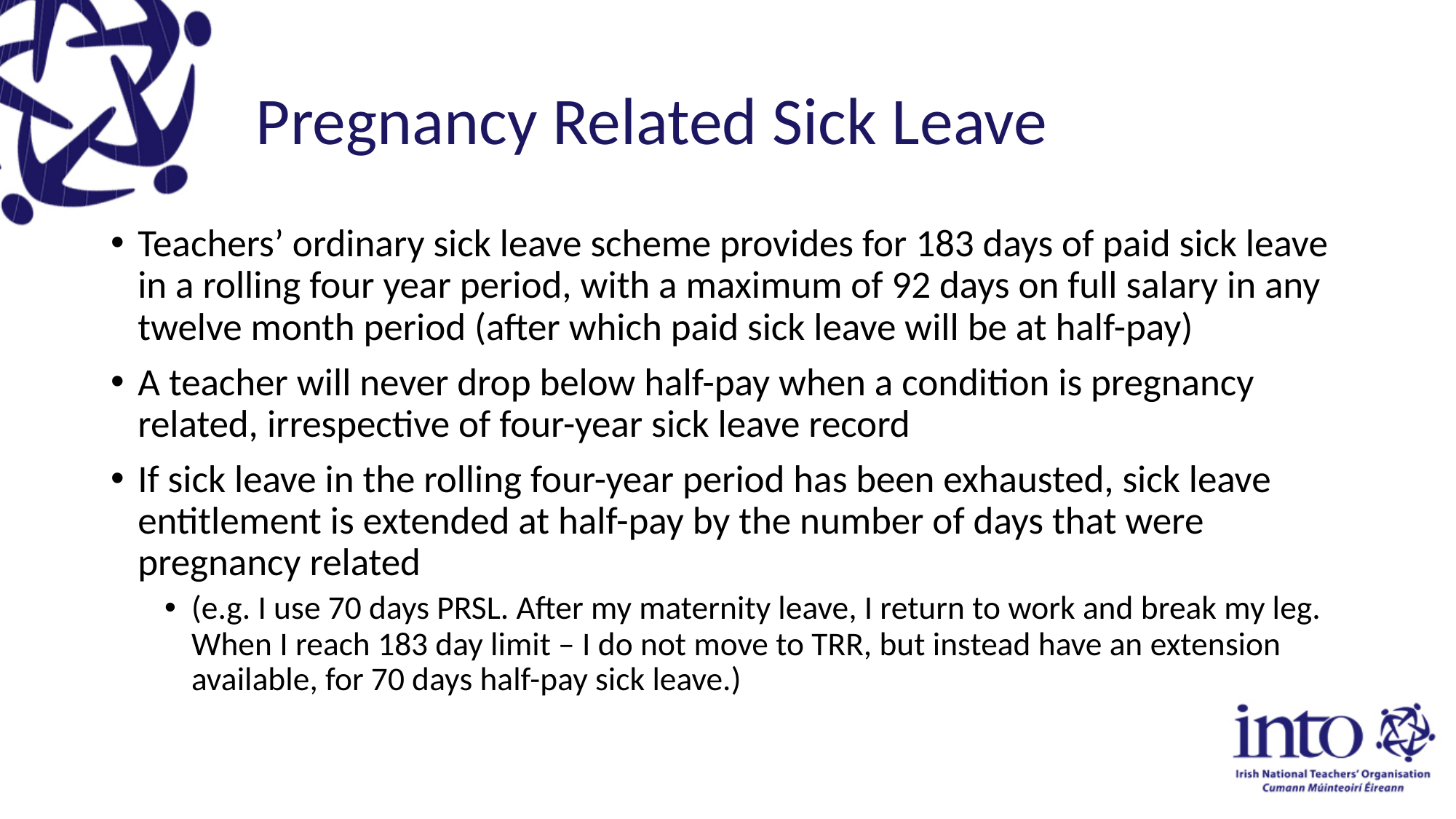

# Pregnancy Related Sick Leave
Teachers’ ordinary sick leave scheme provides for 183 days of paid sick leave in a rolling four year period, with a maximum of 92 days on full salary in any twelve month period (after which paid sick leave will be at half-pay)
A teacher will never drop below half-pay when a condition is pregnancy related, irrespective of four-year sick leave record
If sick leave in the rolling four-year period has been exhausted, sick leave entitlement is extended at half-pay by the number of days that were pregnancy related
(e.g. I use 70 days PRSL. After my maternity leave, I return to work and break my leg. When I reach 183 day limit – I do not move to TRR, but instead have an extension available, for 70 days half-pay sick leave.)